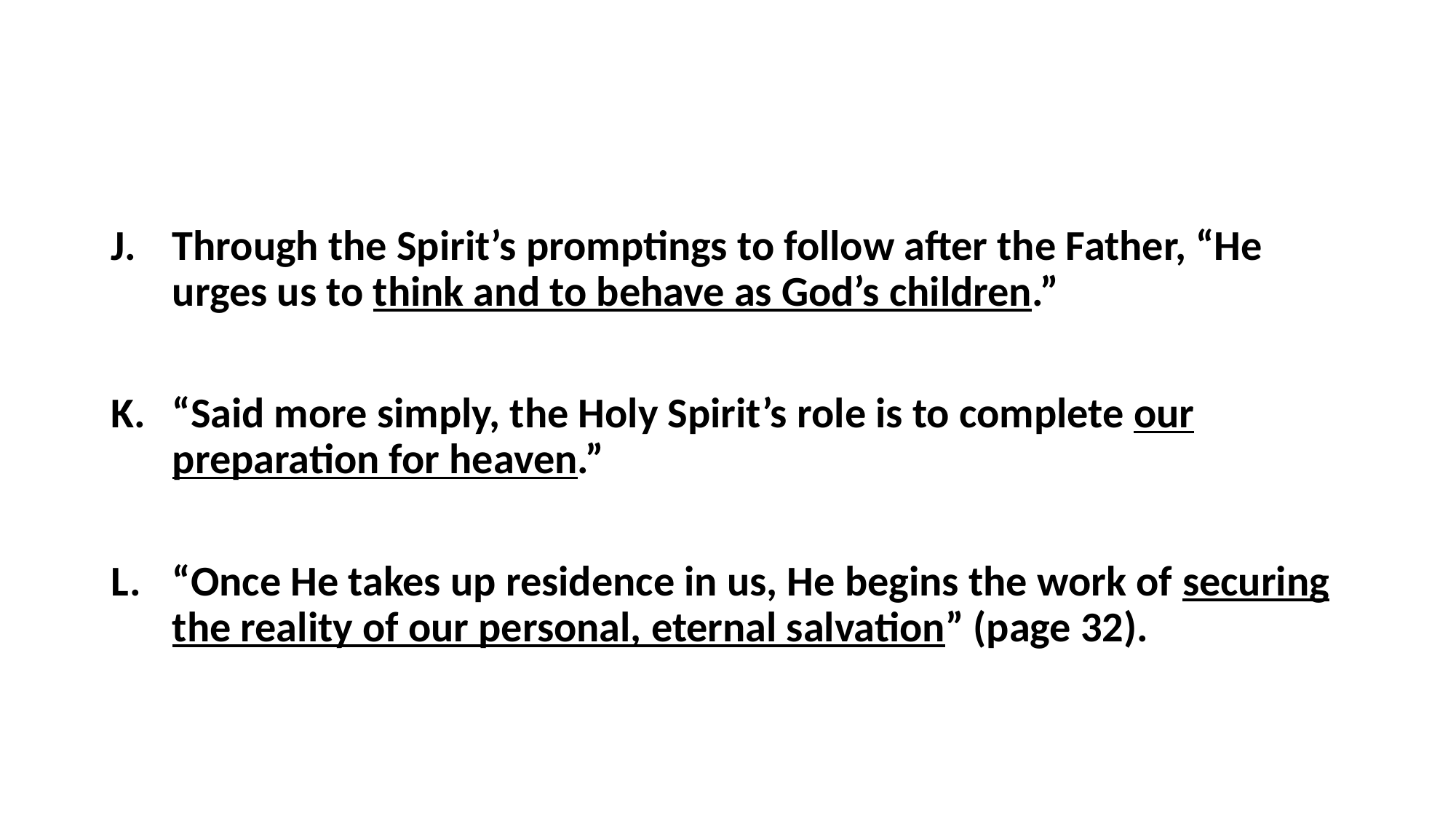

#
Through the Spirit’s promptings to follow after the Father, “He urges us to think and to behave as God’s children.”

“Said more simply, the Holy Spirit’s role is to complete our preparation for heaven.”

“Once He takes up residence in us, He begins the work of securing the reality of our personal, eternal salvation” (page 32).